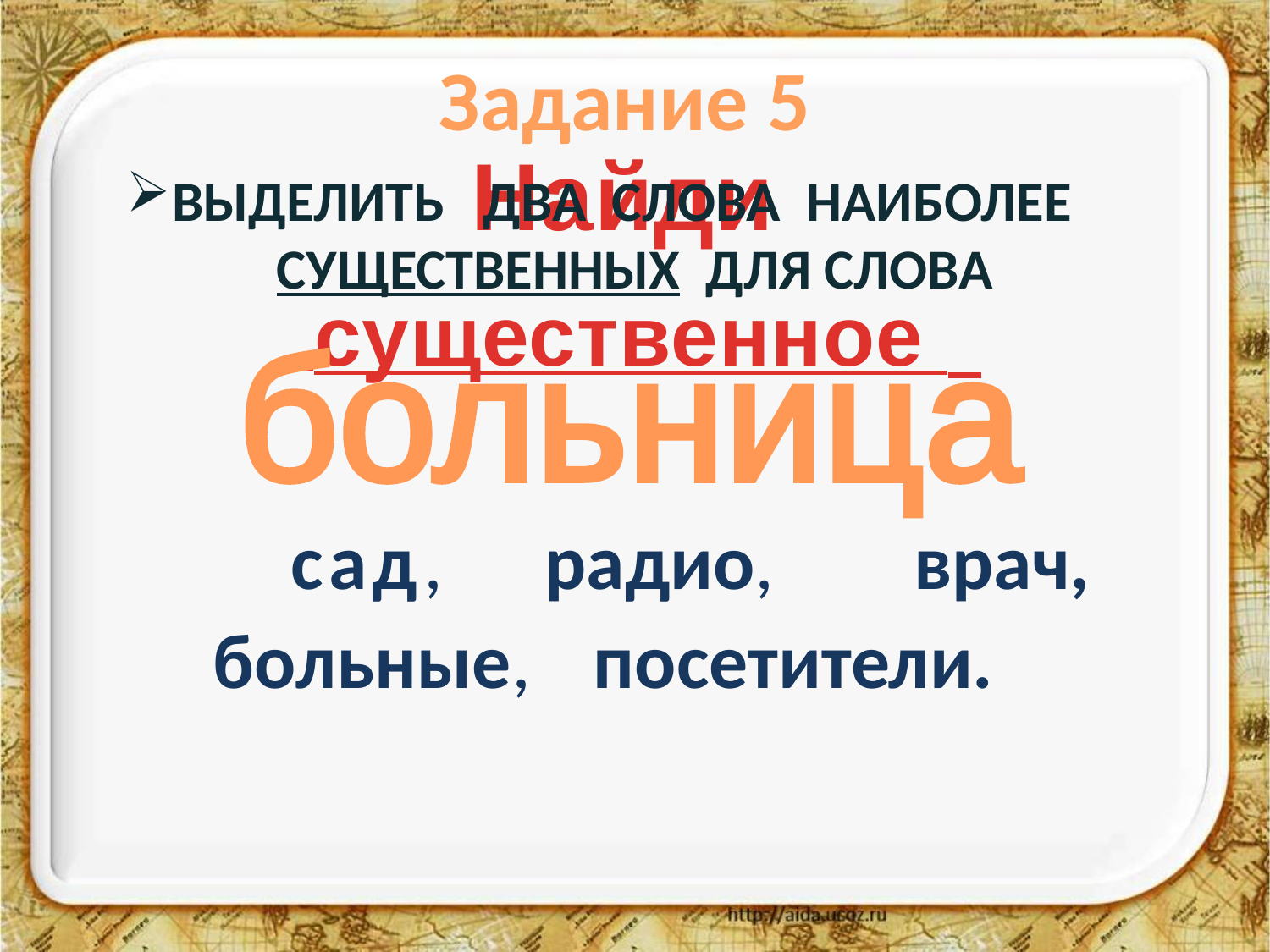

Задание 5
Найди
  существенное
ВЫДЕЛИТЬ   ДВА  СЛОВА  НАИБОЛЕЕ     	СУЩЕСТВЕННЫХ  ДЛЯ СЛОВА
Зашифрованное слово
больница
сад,
радио,
врач,
больные,
посетители.